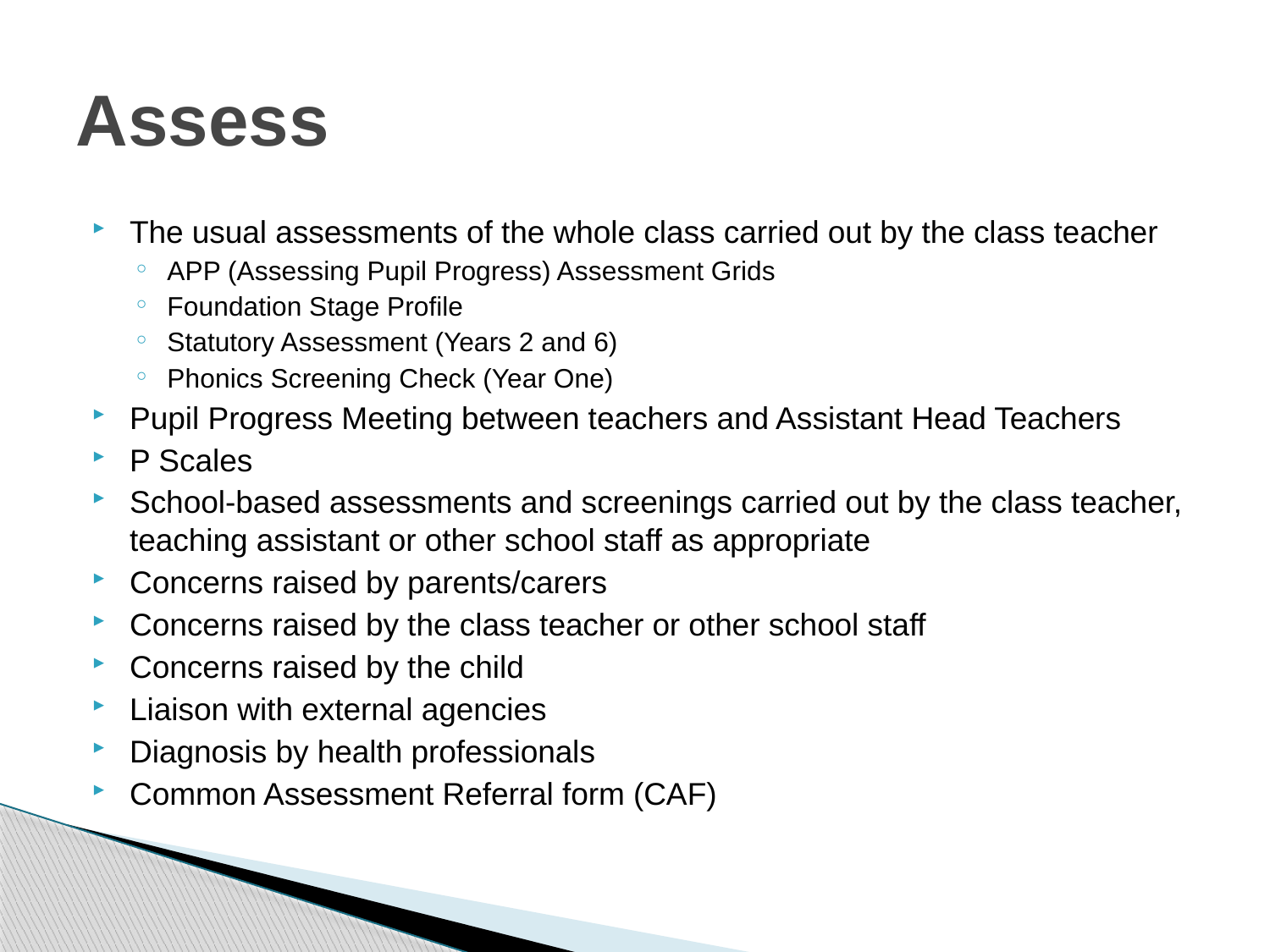

# Assess
The usual assessments of the whole class carried out by the class teacher
APP (Assessing Pupil Progress) Assessment Grids
Foundation Stage Profile
Statutory Assessment (Years 2 and 6)
Phonics Screening Check (Year One)
Pupil Progress Meeting between teachers and Assistant Head Teachers
P Scales
School-based assessments and screenings carried out by the class teacher, teaching assistant or other school staff as appropriate
Concerns raised by parents/carers
Concerns raised by the class teacher or other school staff
Concerns raised by the child
Liaison with external agencies
Diagnosis by health professionals
Common Assessment Referral form (CAF)